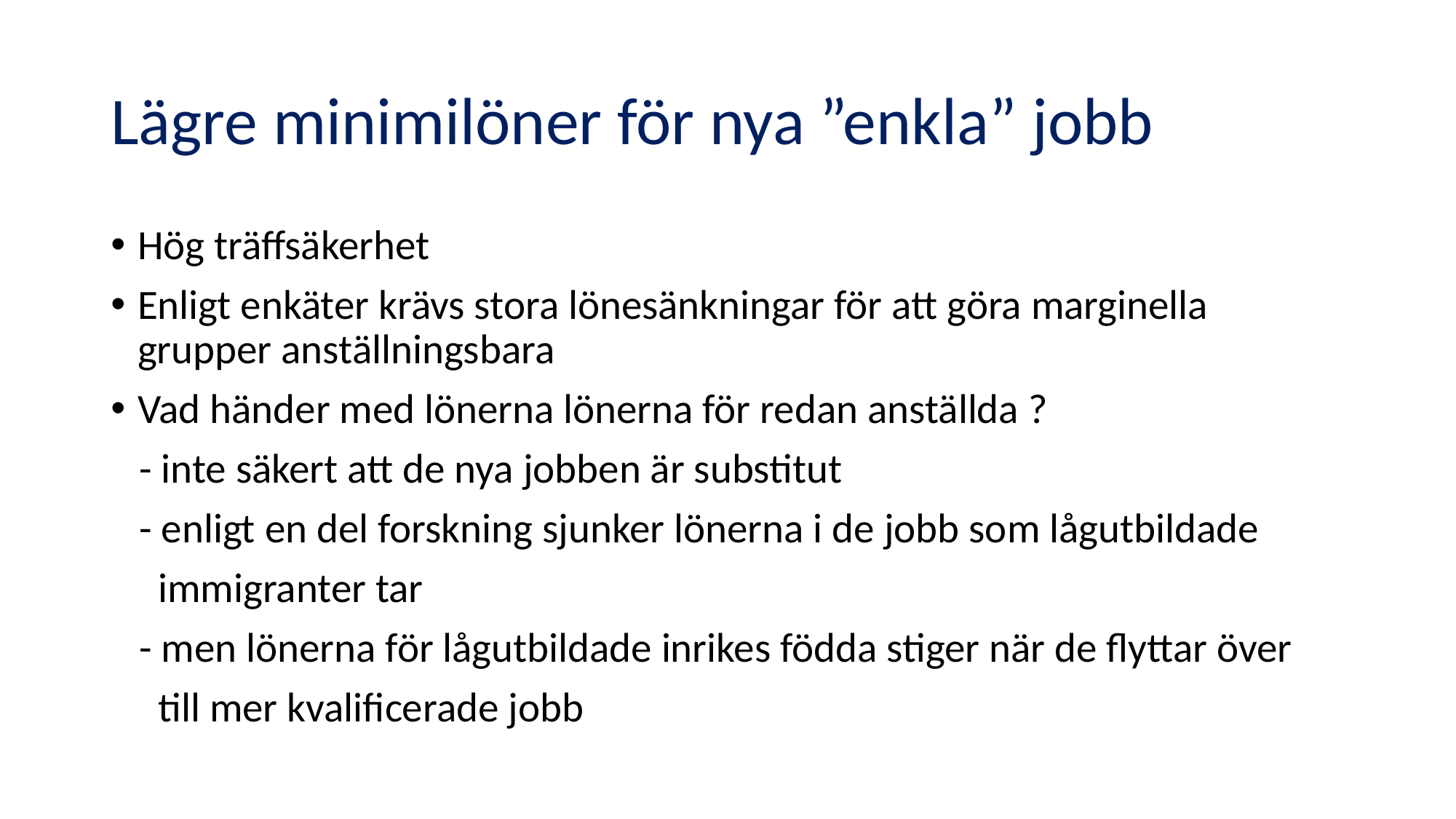

# Lägre minimilöner för nya ”enkla” jobb
Hög träffsäkerhet
Enligt enkäter krävs stora lönesänkningar för att göra marginella grupper anställningsbara
Vad händer med lönerna lönerna för redan anställda ?
   - inte säkert att de nya jobben är substitut
   - enligt en del forskning sjunker lönerna i de jobb som lågutbildade
     immigranter tar
   - men lönerna för lågutbildade inrikes födda stiger när de flyttar över
     till mer kvalificerade jobb